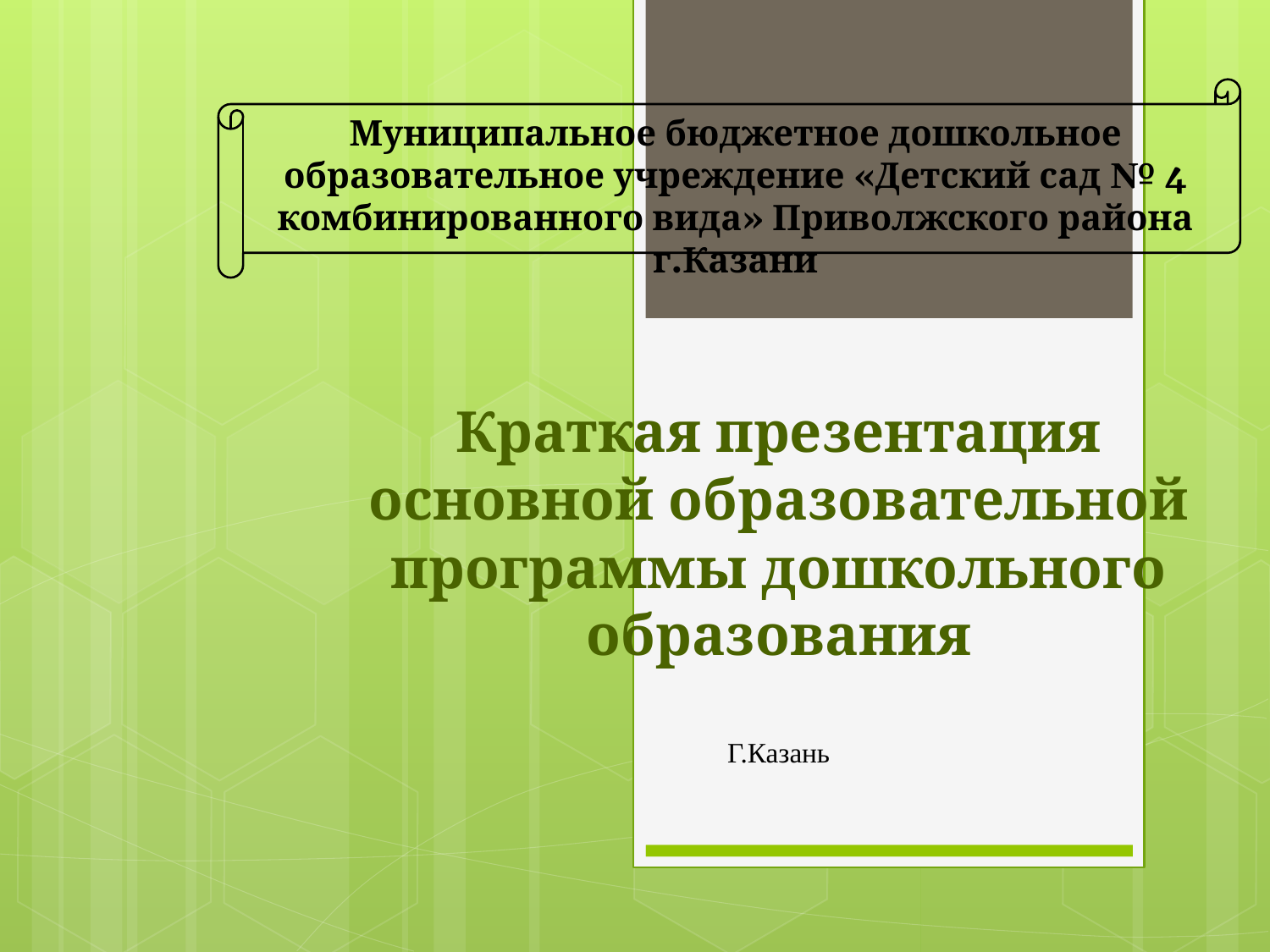

Муниципальное бюджетное дошкольное образовательное учреждение «Детский сад № 4 комбинированного вида» Приволжского района г.Казани
# Краткая презентация основной образовательной программы дошкольного образования Г.Казань